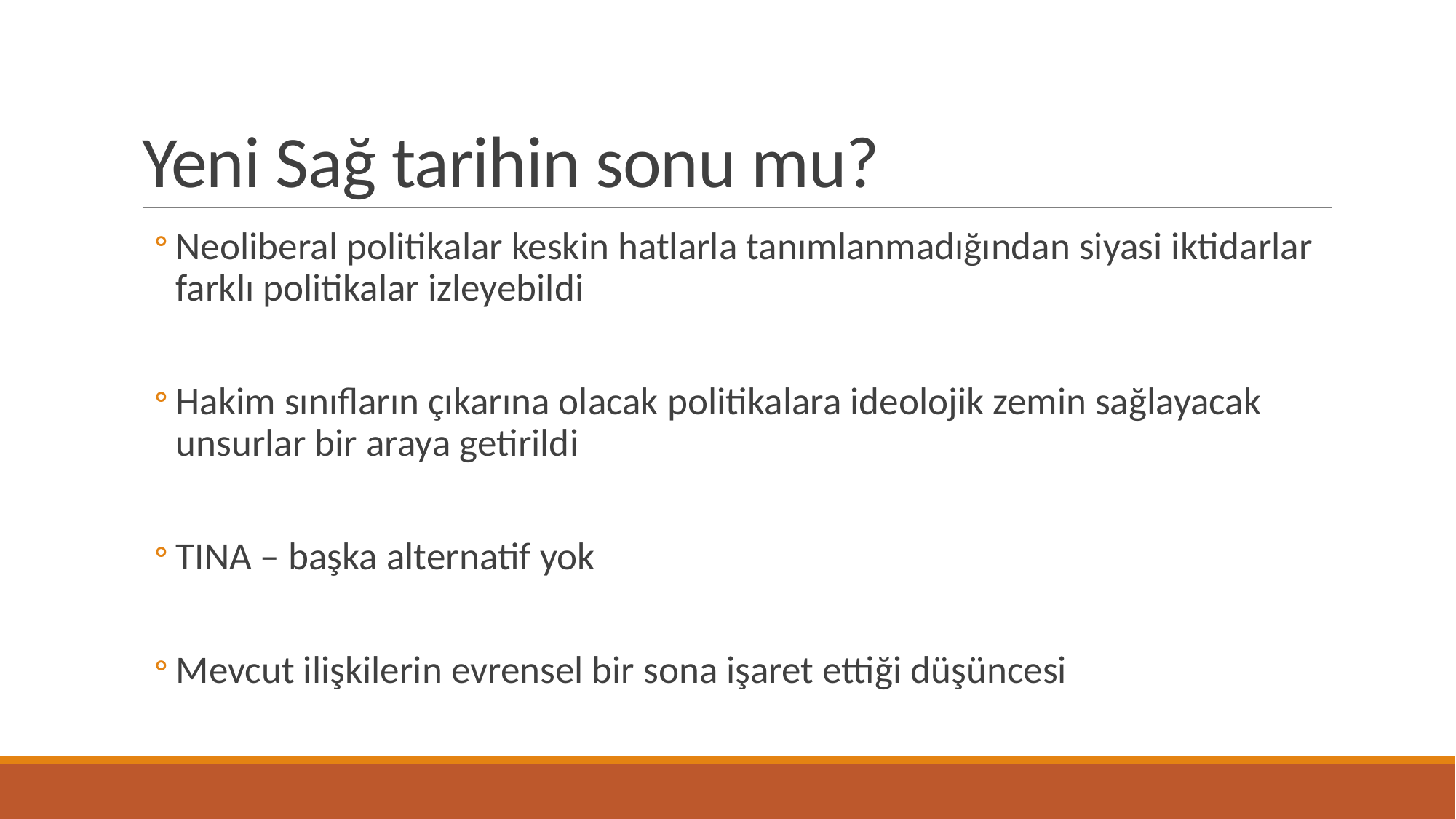

# Yeni Sağ tarihin sonu mu?
Neoliberal politikalar keskin hatlarla tanımlanmadığından siyasi iktidarlar farklı politikalar izleyebildi

Hakim sınıfların çıkarına olacak politikalara ideolojik zemin sağlayacak unsurlar bir araya getirildi

TINA – başka alternatif yok

Mevcut ilişkilerin evrensel bir sona işaret ettiği düşüncesi